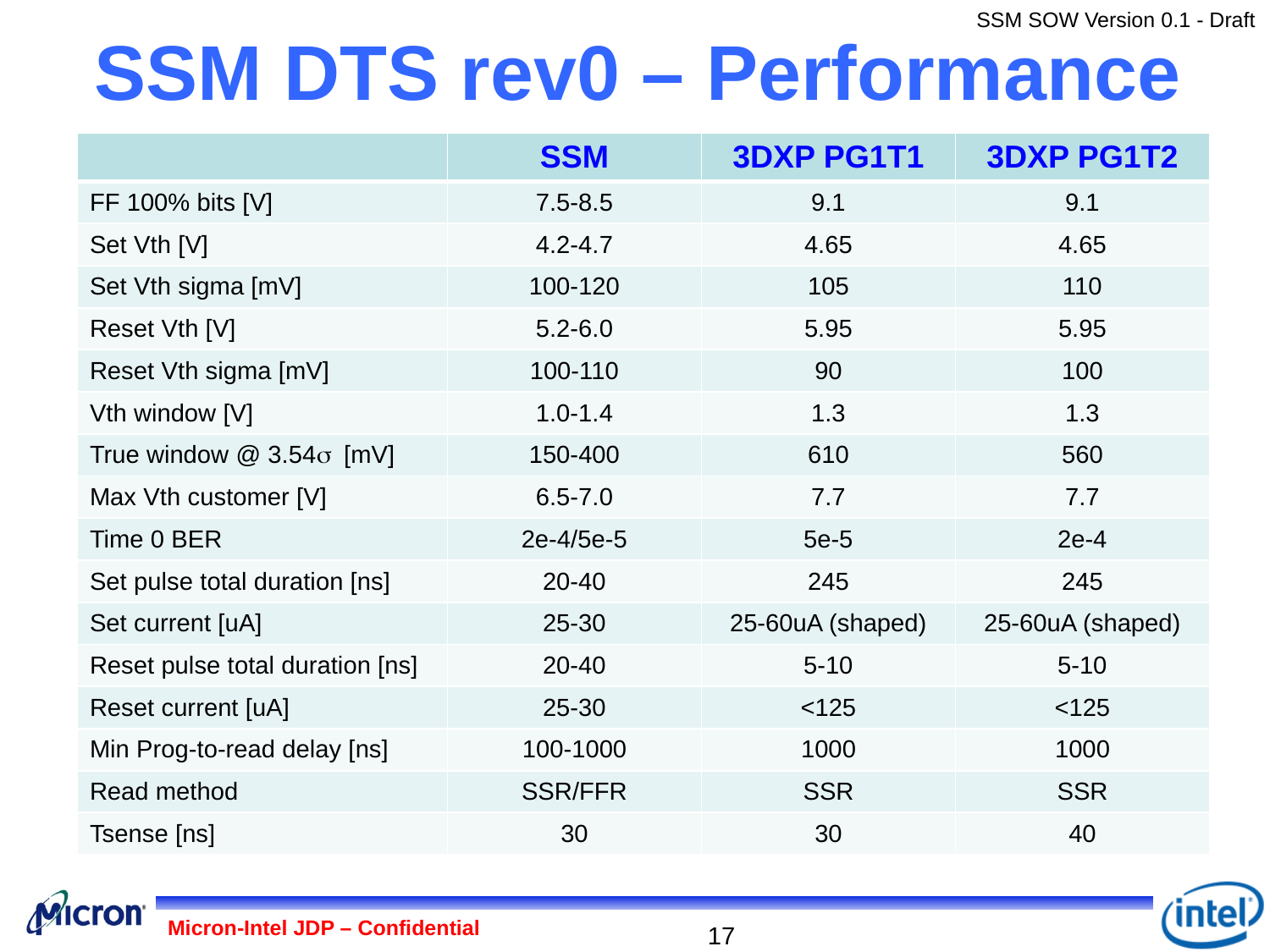

# SSM DTS rev0 – Performance
|  | SSM | 3DXP PG1T1 | 3DXP PG1T2 |
| --- | --- | --- | --- |
| FF 100% bits [V] | 7.5-8.5 | 9.1 | 9.1 |
| Set Vth [V] | 4.2-4.7 | 4.65 | 4.65 |
| Set Vth sigma [mV] | 100-120 | 105 | 110 |
| Reset Vth [V] | 5.2-6.0 | 5.95 | 5.95 |
| Reset Vth sigma [mV] | 100-110 | 90 | 100 |
| Vth window [V] | 1.0-1.4 | 1.3 | 1.3 |
| True window @ 3.54σ [mV] | 150-400 | 610 | 560 |
| Max Vth customer [V] | 6.5-7.0 | 7.7 | 7.7 |
| Time 0 BER | 2e-4/5e-5 | 5e-5 | 2e-4 |
| Set pulse total duration [ns] | 20-40 | 245 | 245 |
| Set current [uA] | 25-30 | 25-60uA (shaped) | 25-60uA (shaped) |
| Reset pulse total duration [ns] | 20-40 | 5-10 | 5-10 |
| Reset current [uA] | 25-30 | <125 | <125 |
| Min Prog-to-read delay [ns] | 100-1000 | 1000 | 1000 |
| Read method | SSR/FFR | SSR | SSR |
| Tsense [ns] | 30 | 30 | 40 |
Micron-Intel JDP – Confidential
17